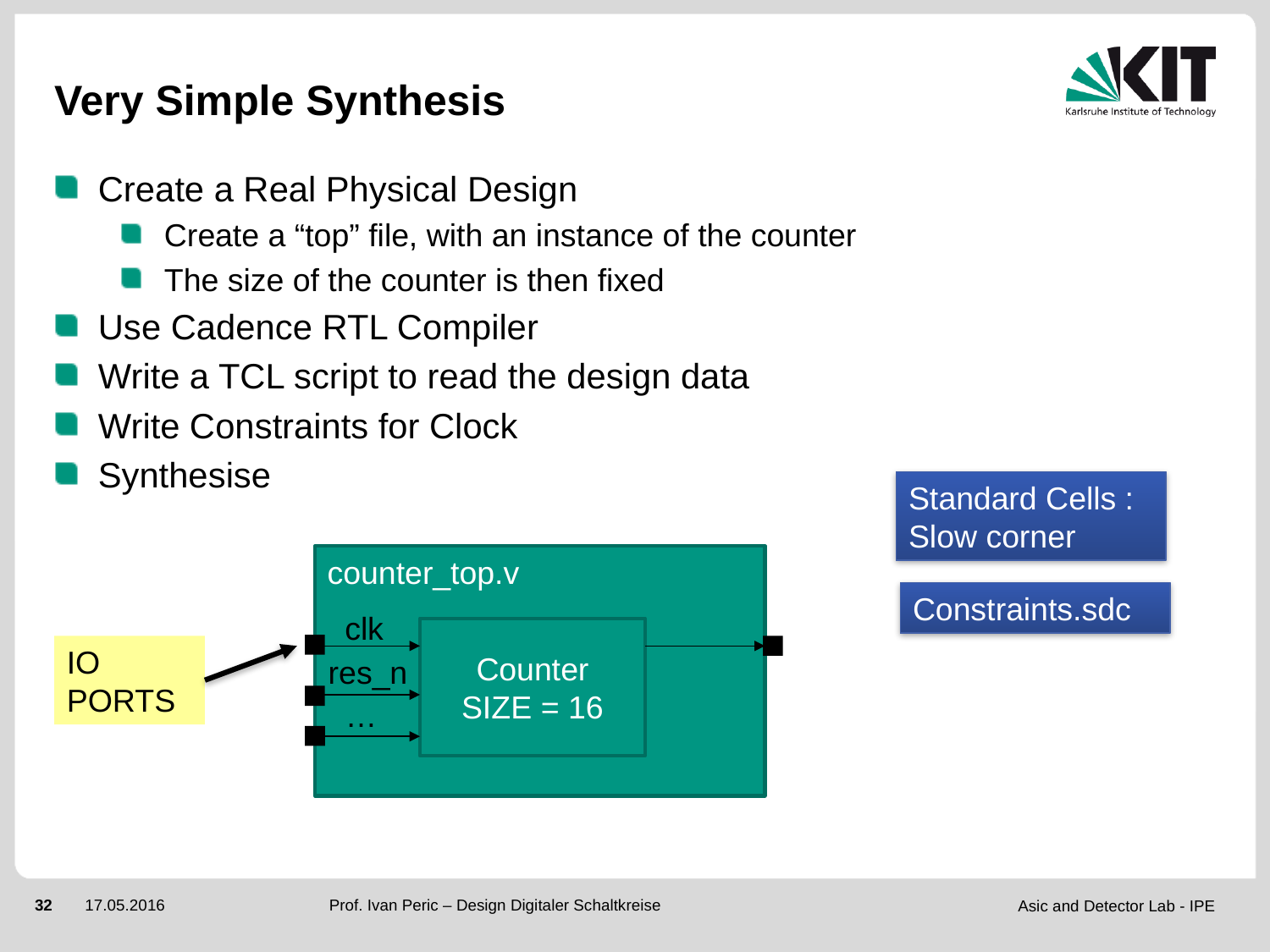

# Very Simple Synthesis
Create a Real Physical Design
Create a “top” file, with an instance of the counter
The size of the counter is then fixed
Use Cadence RTL Compiler
Write a TCL script to read the design data
Write Constraints for Clock
Synthesise
Standard Cells : Slow corner
counter_top.v
Constraints.sdc
clk
Counter
SIZE = 16

IO PORTS

res_n

…